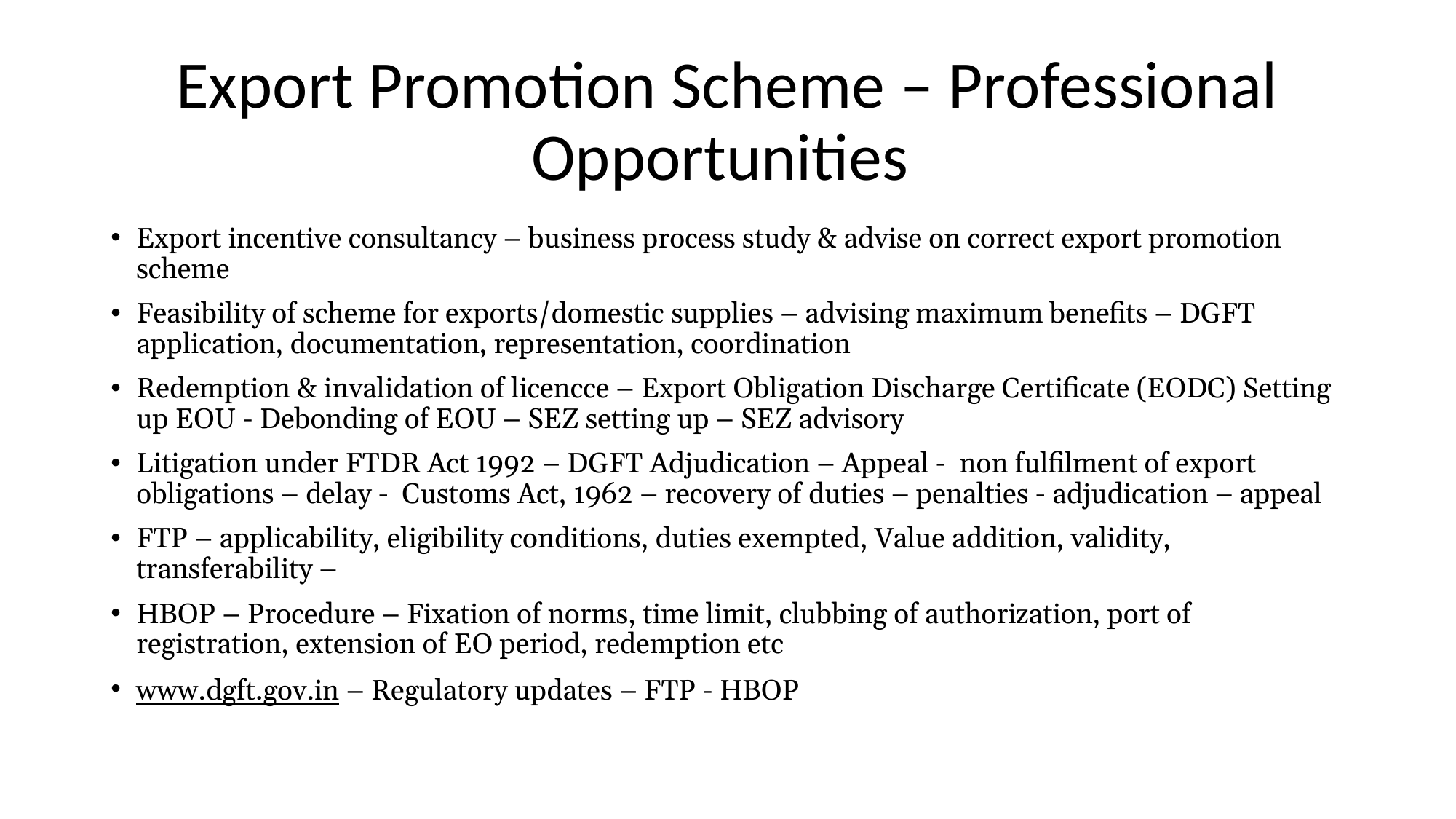

# Export Promotion Scheme – Professional Opportunities
Export incentive consultancy – business process study & advise on correct export promotion scheme
Feasibility of scheme for exports/domestic supplies – advising maximum benefits – DGFT application, documentation, representation, coordination
Redemption & invalidation of licencce – Export Obligation Discharge Certificate (EODC) Setting up EOU - Debonding of EOU – SEZ setting up – SEZ advisory
Litigation under FTDR Act 1992 – DGFT Adjudication – Appeal -  non fulfilment of export obligations – delay -  Customs Act, 1962 – recovery of duties – penalties - adjudication – appeal
FTP – applicability, eligibility conditions, duties exempted, Value addition, validity, transferability –
HBOP – Procedure – Fixation of norms, time limit, clubbing of authorization, port of registration, extension of EO period, redemption etc
www.dgft.gov.in – Regulatory updates – FTP - HBOP